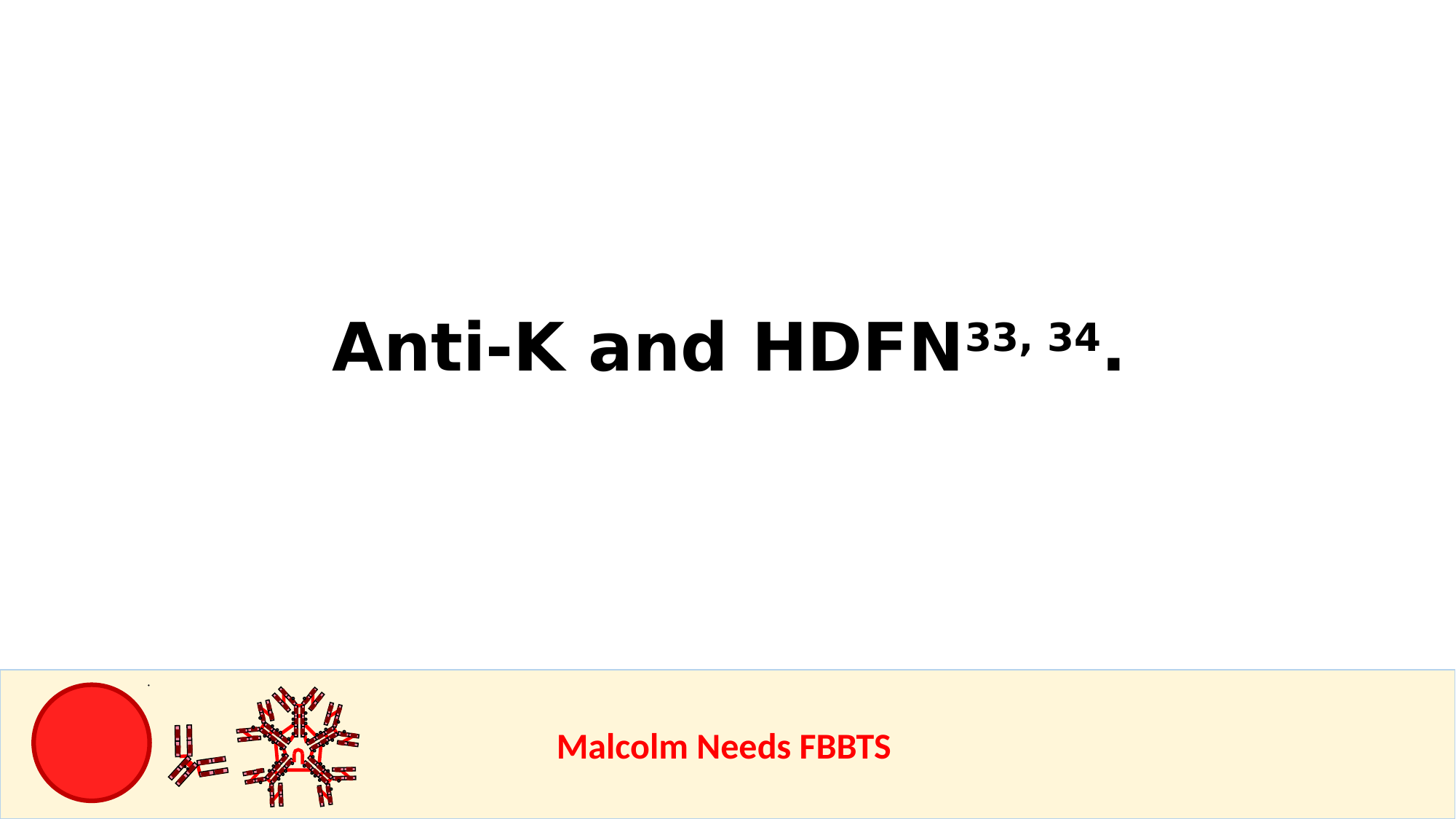

Anti-K and HDFN33, 34.
					Malcolm Needs FBBTS